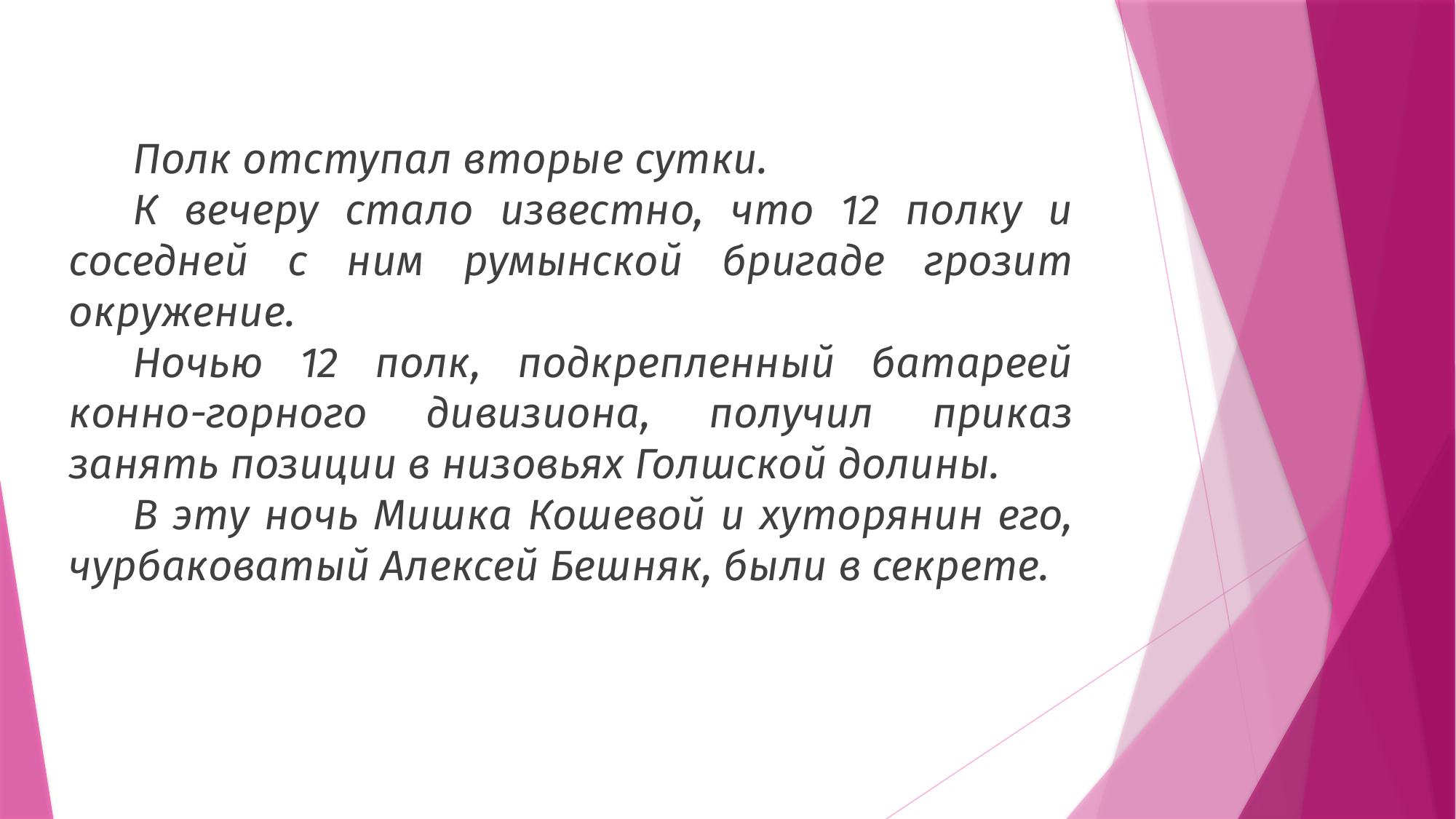

Полк отступал вторые сутки.
К вечеру стало известно, что 12 полку и соседней с ним румынской бригаде грозит окружение.
Ночью 12 полк, подкрепленный батареей конно-горного дивизиона, получил приказ занять позиции в низовьях Голшской долины.
В эту ночь Мишка Кошевой и хуторянин его, чурбаковатый Алексей Бешняк, были в секрете.